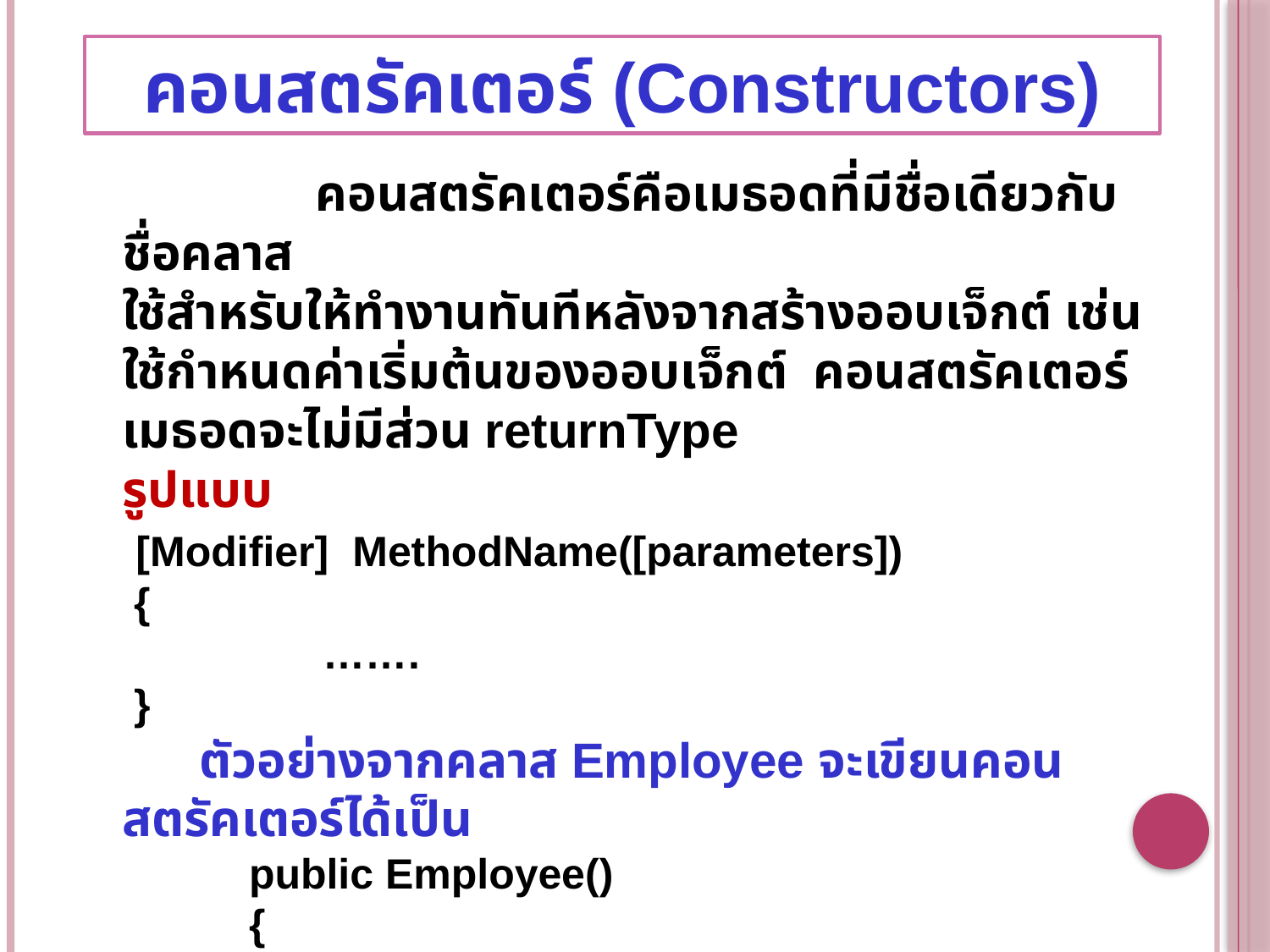

คอนสตรัคเตอร์ (Constructors)
               คอนสตรัคเตอร์คือเมธอดที่มีชื่อเดียวกับชื่อคลาส
ใช้สำหรับให้ทำงานทันทีหลังจากสร้างออบเจ็กต์ เช่น ใช้กำหนดค่าเริ่มต้นของออบเจ็กต์  คอนสตรัคเตอร์เมธอดจะไม่มีส่วน returnType
รูปแบบ
 [Modifier]  MethodName([parameters])
 {
                 …….
 }
      ตัวอย่างจากคลาส Employee จะเขียนคอนสตรัคเตอร์ได้เป็น
	public Employee()
	{
           		……
	}